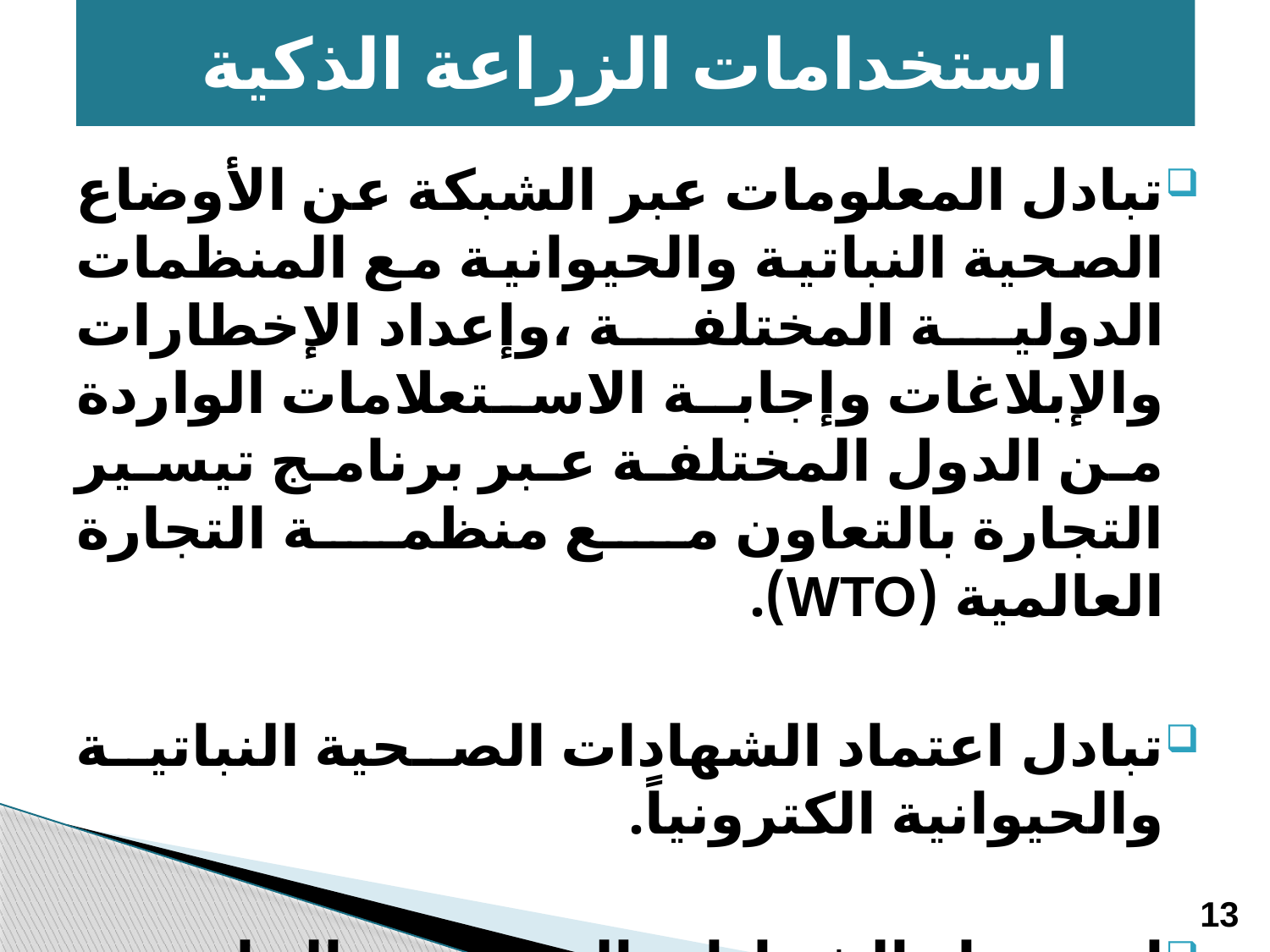

استخدامات الزراعة الذكية
تبادل المعلومات عبر الشبكة عن الأوضاع الصحية النباتية والحيوانية مع المنظمات الدولية المختلفة ،وإعداد الإخطارات والإبلاغات وإجابة الاستعلامات الواردة من الدول المختلفة عبر برنامج تيسير التجارة بالتعاون مع منظمة التجارة العالمية (WTO).

تبادل اعتماد الشهادات الصحية النباتية والحيوانية الكترونياً.

إصدار الشهادات الصحية النباتية والحيوانية ورخص الاستيراد الكترونياً.

13